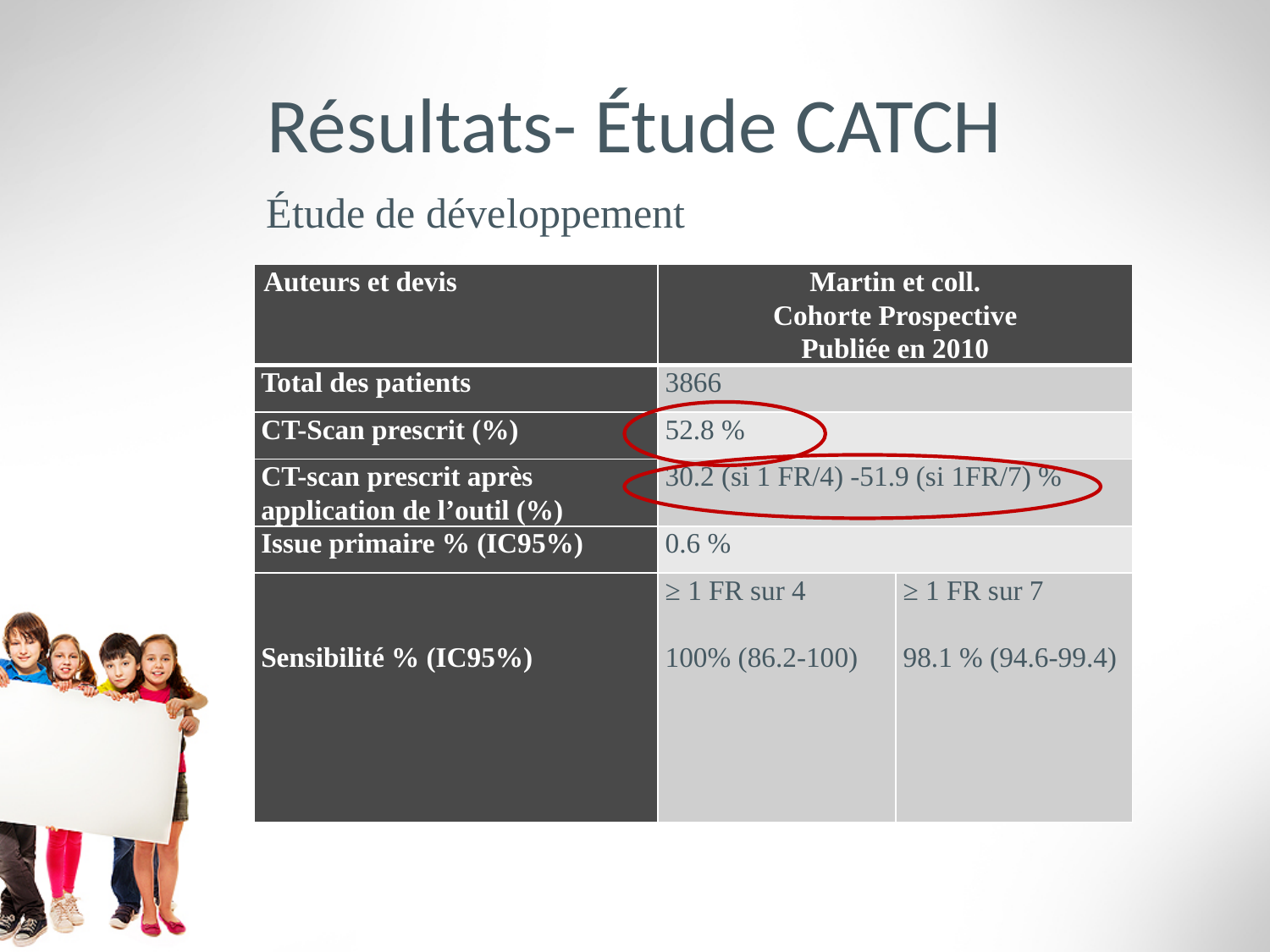

# Résultats- Étude CATCH
Étude de développement
| Auteurs et devis | Martin et coll. Cohorte Prospective Publiée en 2010 |  |
| --- | --- | --- |
| Total des patients | 3866 |  |
| CT-Scan prescrit (%) | 52.8 % |  |
| CT-scan prescrit après application de l’outil (%) | 30.2 (si 1 FR/4) -51.9 (si 1FR/7) % |  |
| Issue primaire % (IC95%) | 0.6 % |  |
| Sensibilité % (IC95%) | ≥ 1 FR sur 4   100% (86.2-100) | ≥ 1 FR sur 7   98.1 % (94.6-99.4) |